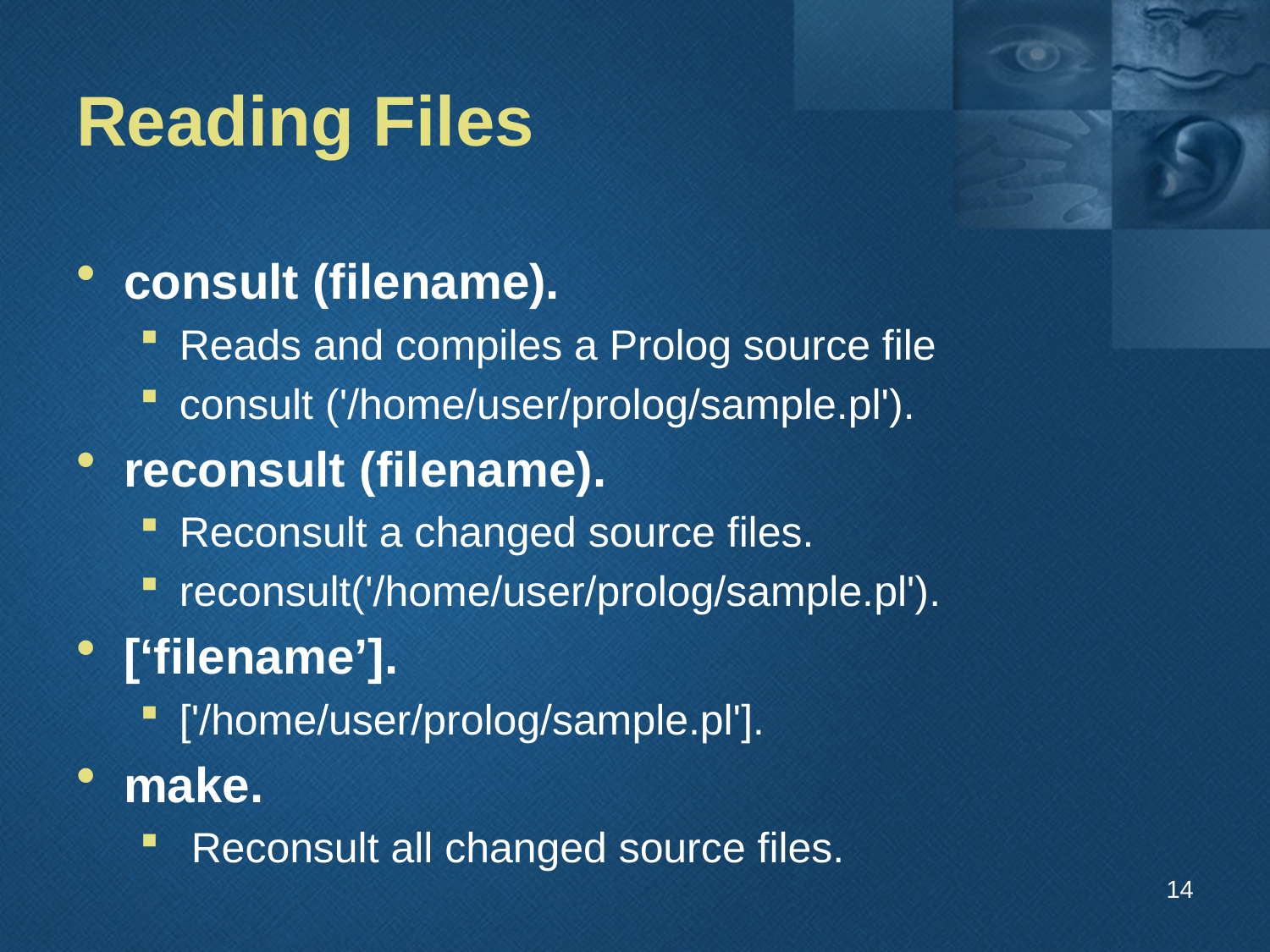

# Reading Files
consult (filename).
Reads and compiles a Prolog source file
consult ('/home/user/prolog/sample.pl').
reconsult (filename).
Reconsult a changed source files.
reconsult('/home/user/prolog/sample.pl').
[‘filename’].
['/home/user/prolog/sample.pl'].
make.
 Reconsult all changed source files.
14